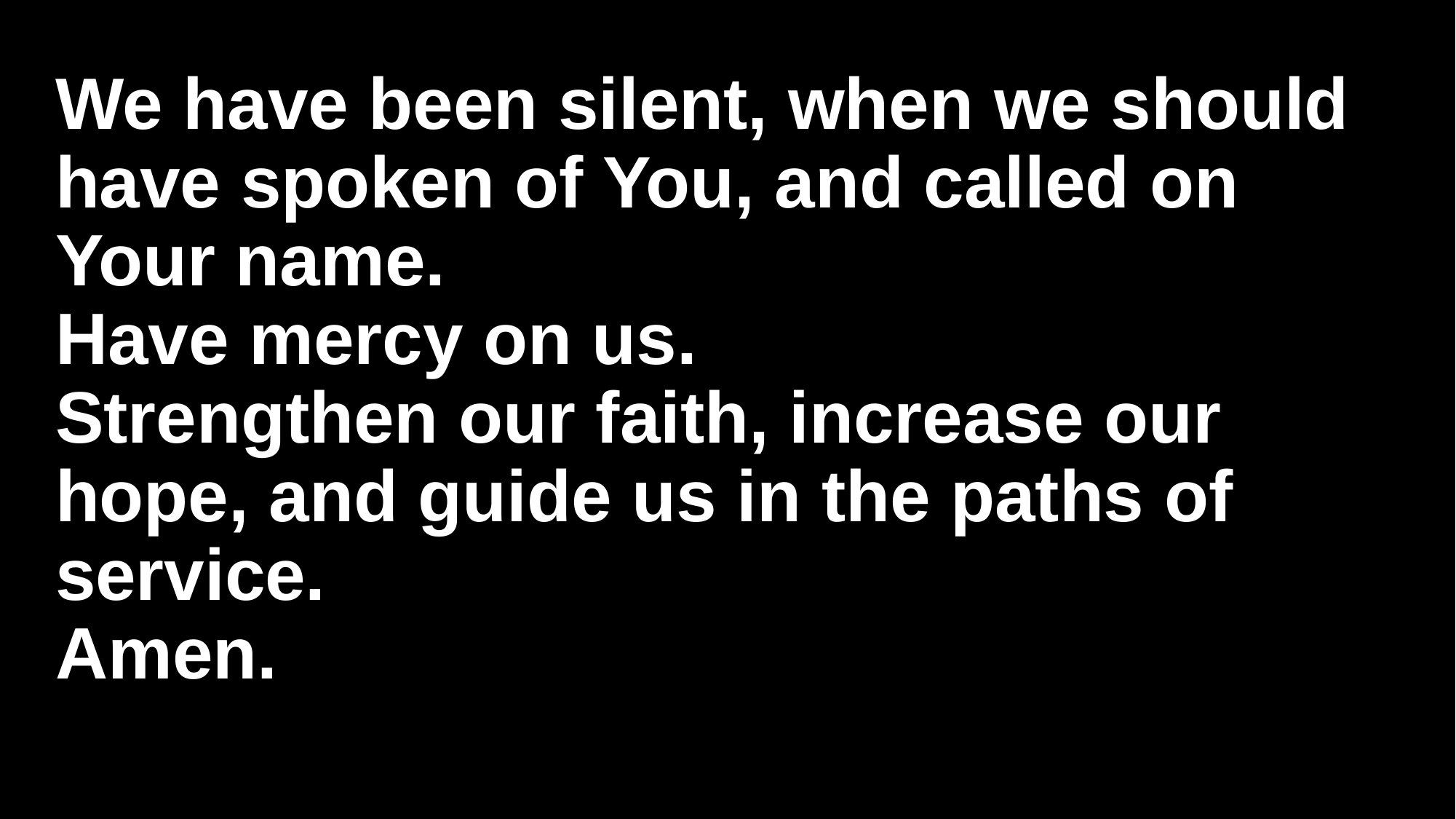

# We have been silent, when we should have spoken of You, and called on Your name. Have mercy on us. Strengthen our faith, increase our hope, and guide us in the paths of service. Amen.